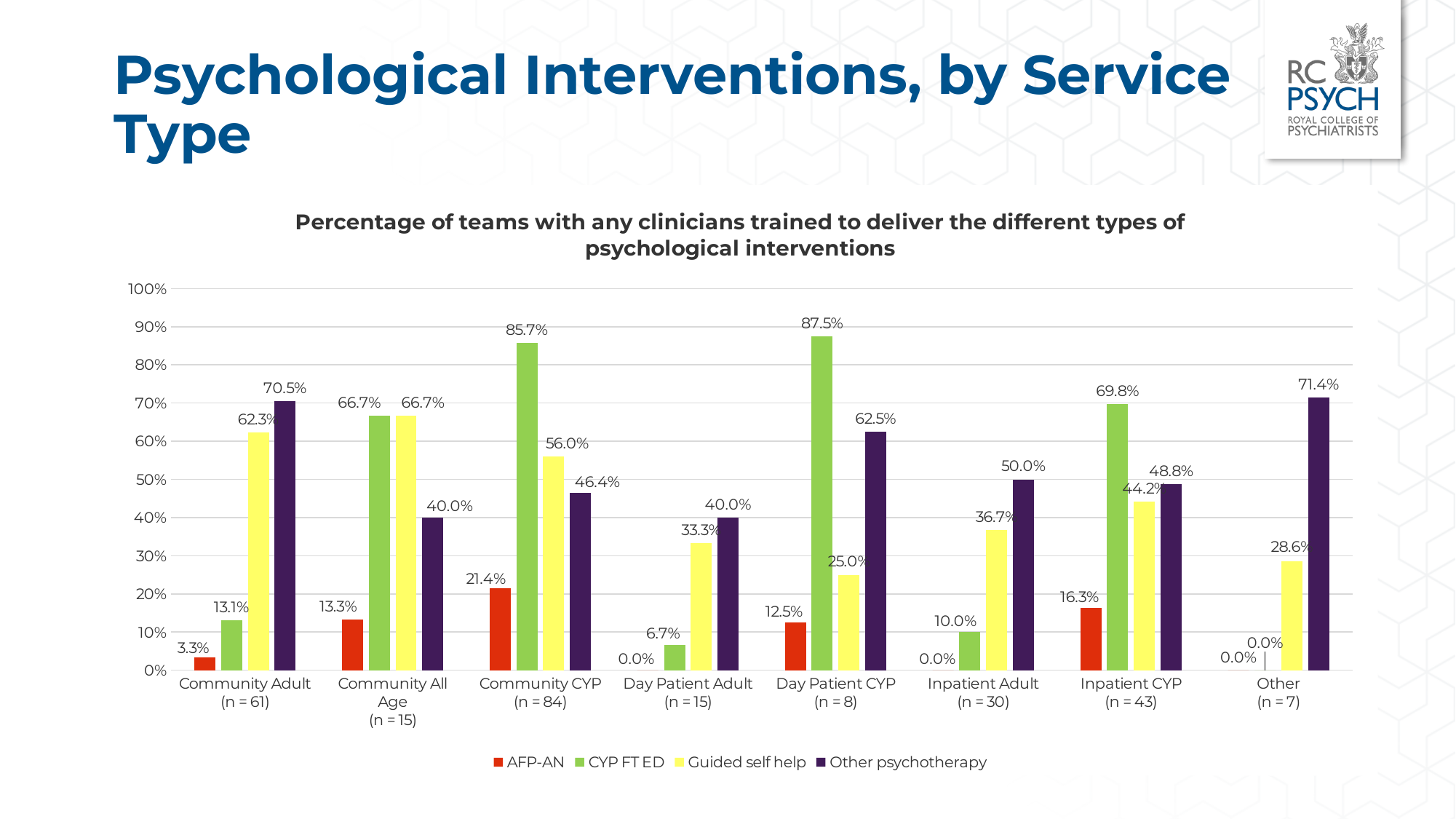

# Psychological Interventions, by Service Type

### Chart: Percentage of teams with any clinicians trained to deliver the different types of psychological interventions

| Category | AFP-AN | CYP FT ED | Guided self help | Other psychotherapy |
|---|---|---|---|---|
| Community Adult
(n = 61) | 0.033 | 0.131 | 0.623 | 0.705 |
| Community All Age
(n = 15) | 0.133 | 0.667 | 0.667 | 0.4 |
| Community CYP
(n = 84) | 0.214 | 0.857 | 0.56 | 0.46399999999999997 |
| Day Patient Adult
(n = 15) | 0.0 | 0.067 | 0.33299999999999996 | 0.4 |
| Day Patient CYP
(n = 8) | 0.125 | 0.875 | 0.25 | 0.625 |
| Inpatient Adult
(n = 30) | 0.0 | 0.1 | 0.36700000000000005 | 0.5 |
| Inpatient CYP
(n = 43) | 0.163 | 0.698 | 0.442 | 0.488 |
| Other
(n = 7) | 0.0 | 0.0 | 0.28600000000000003 | 0.7140000000000001 |